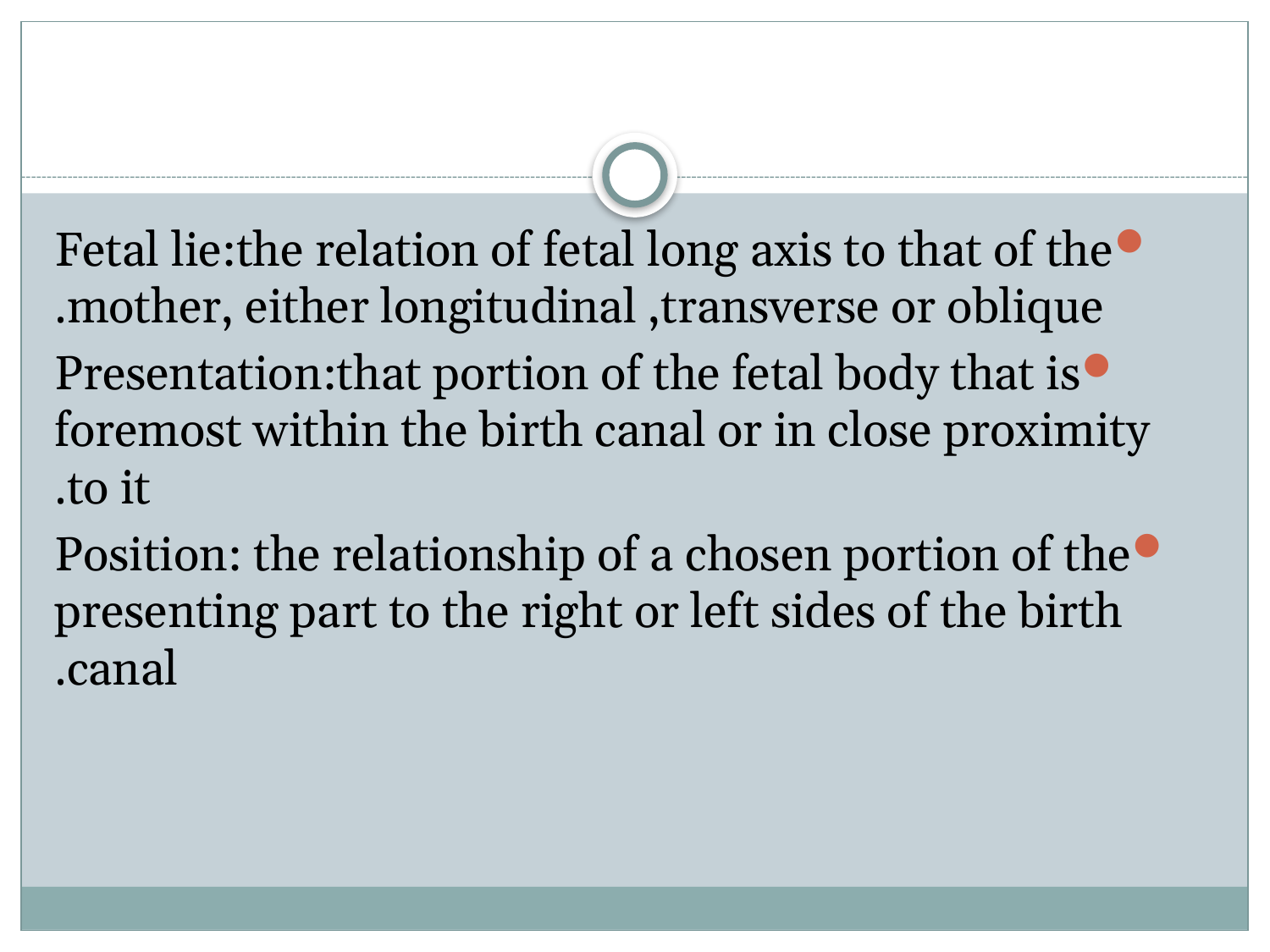

#
Fetal lie:the relation of fetal long axis to that of the mother, either longitudinal ,transverse or oblique.
Presentation:that portion of the fetal body that is foremost within the birth canal or in close proximity to it.
Position: the relationship of a chosen portion of the presenting part to the right or left sides of the birth canal.